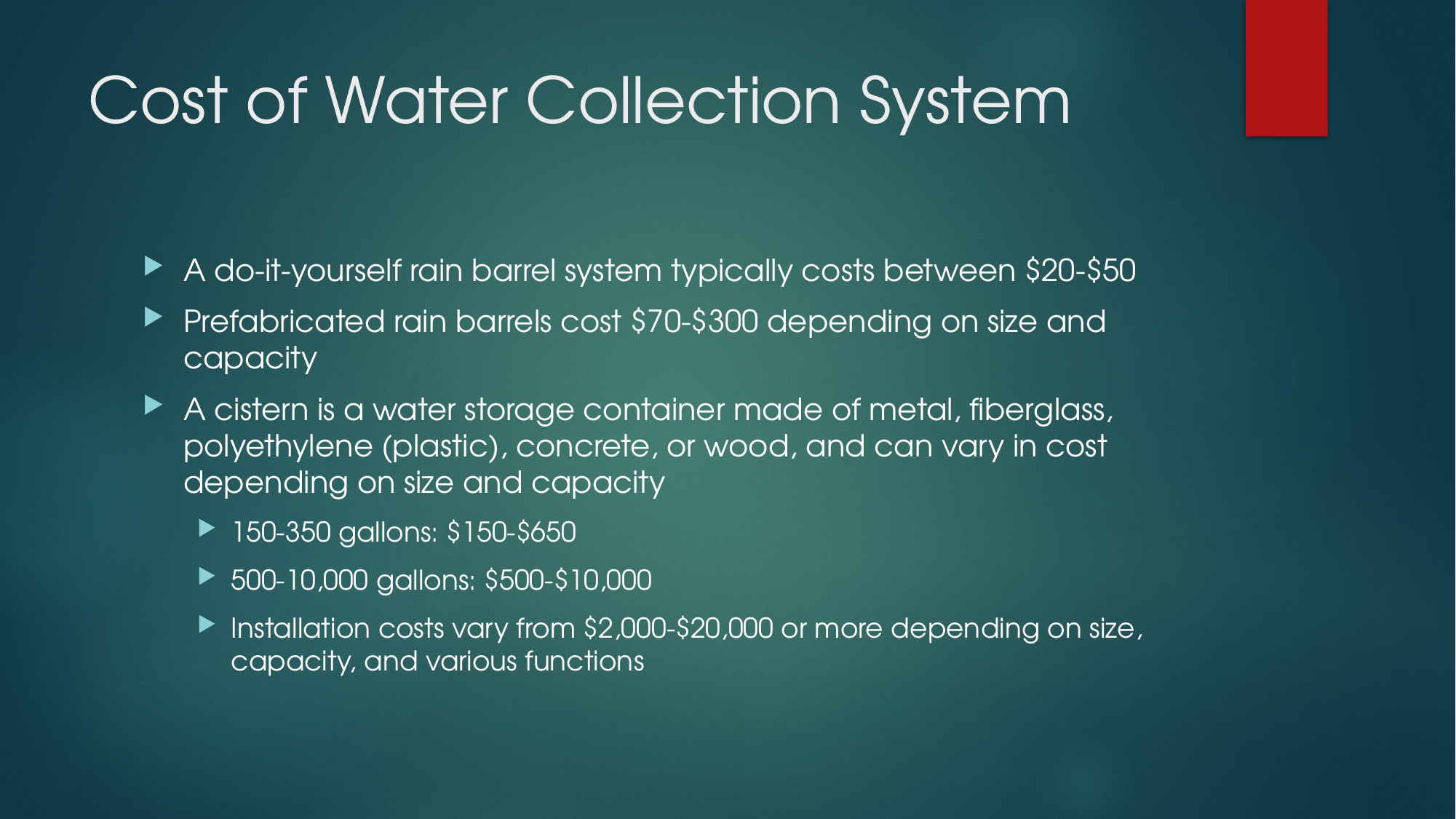

# Cost of Water Collection System
A do-it-yourself rain barrel system typically costs between $20-$50
Prefabricated rain barrels cost $70-$300 depending on size and capacity
A cistern is a water storage container made of metal, fiberglass, polyethylene (plastic), concrete, or wood, and can vary in cost depending on size and capacity
150-350 gallons: $150-$650
500-10,000 gallons: $500-$10,000
Installation costs vary from $2,000-$20,000 or more depending on size, capacity, and various functions